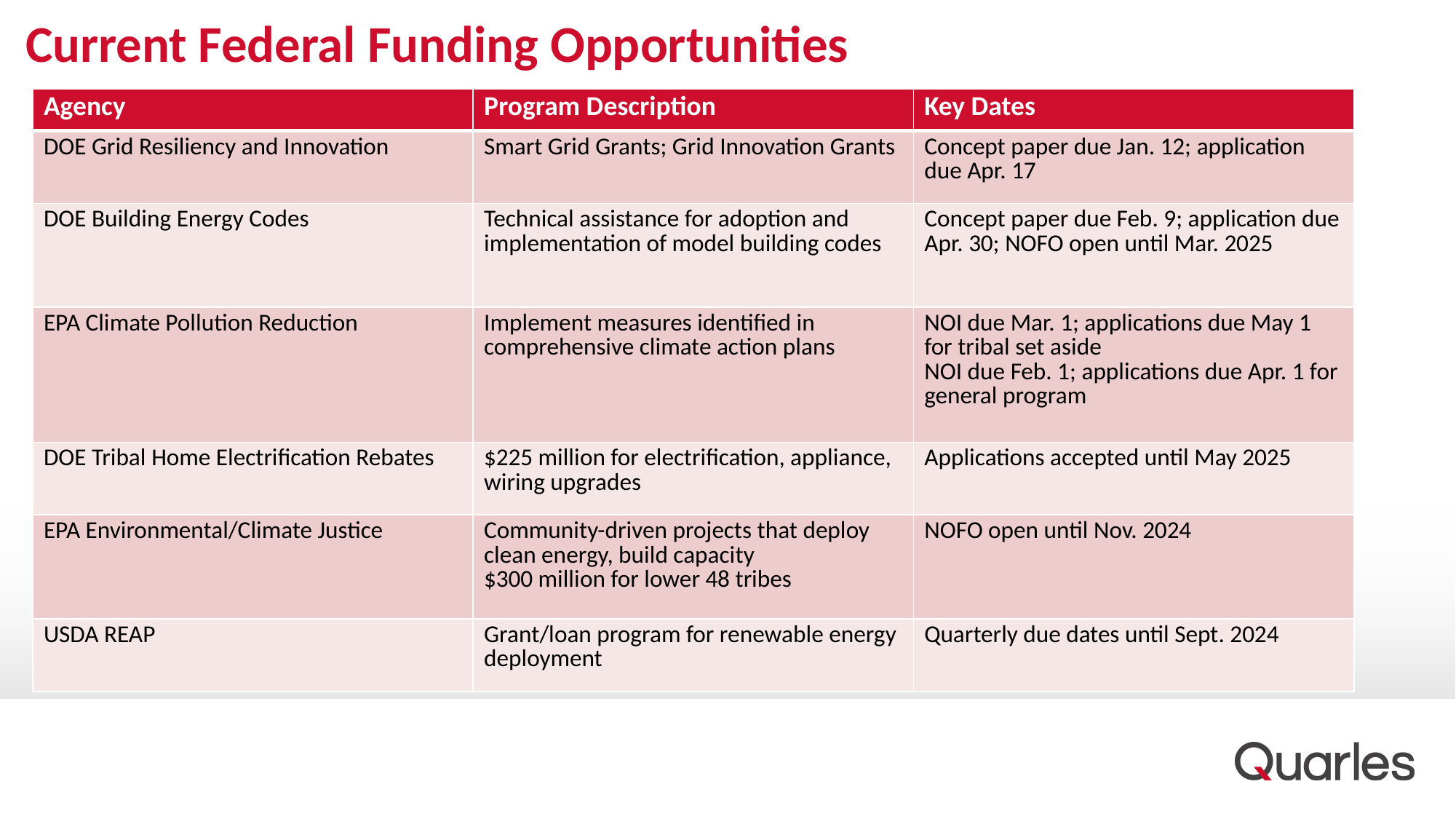

# Current Federal Funding Opportunities
| Agency | Program Description | Key Dates |
| --- | --- | --- |
| DOE Grid Resiliency and Innovation | Smart Grid Grants; Grid Innovation Grants | Concept paper due Jan. 12; application due Apr. 17 |
| DOE Building Energy Codes | Technical assistance for adoption and implementation of model building codes | Concept paper due Feb. 9; application due Apr. 30; NOFO open until Mar. 2025 |
| EPA Climate Pollution Reduction | Implement measures identified in comprehensive climate action plans | NOI due Mar. 1; applications due May 1 for tribal set aside NOI due Feb. 1; applications due Apr. 1 for general program |
| DOE Tribal Home Electrification Rebates | $225 million for electrification, appliance, wiring upgrades | Applications accepted until May 2025 |
| EPA Environmental/Climate Justice | Community-driven projects that deploy clean energy, build capacity $300 million for lower 48 tribes | NOFO open until Nov. 2024 |
| USDA REAP | Grant/loan program for renewable energy deployment | Quarterly due dates until Sept. 2024 |